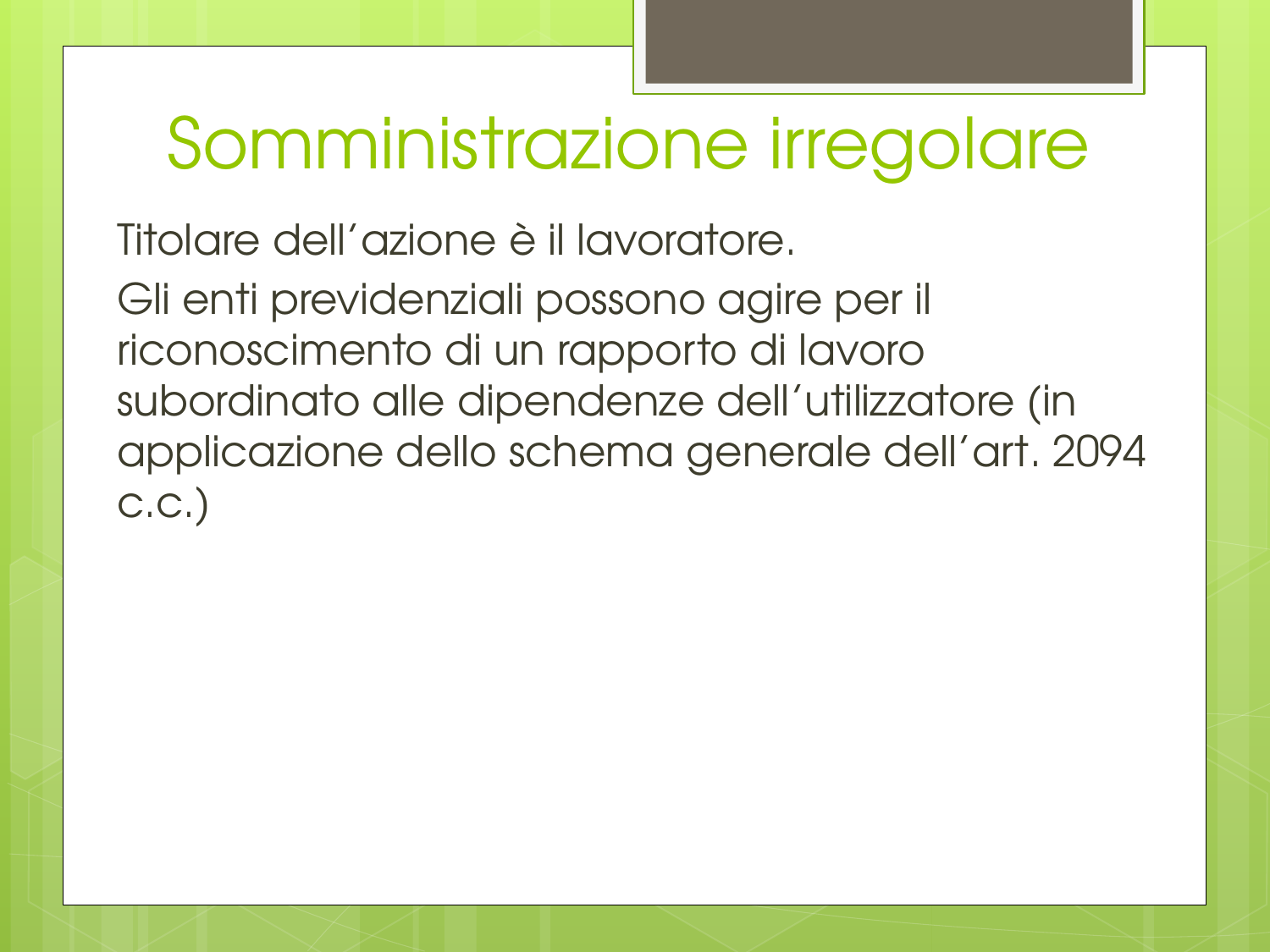

# Somministrazione irregolare
Titolare dell’azione è il lavoratore.
Gli enti previdenziali possono agire per il riconoscimento di un rapporto di lavoro subordinato alle dipendenze dell’utilizzatore (in applicazione dello schema generale dell’art. 2094 c.c.)